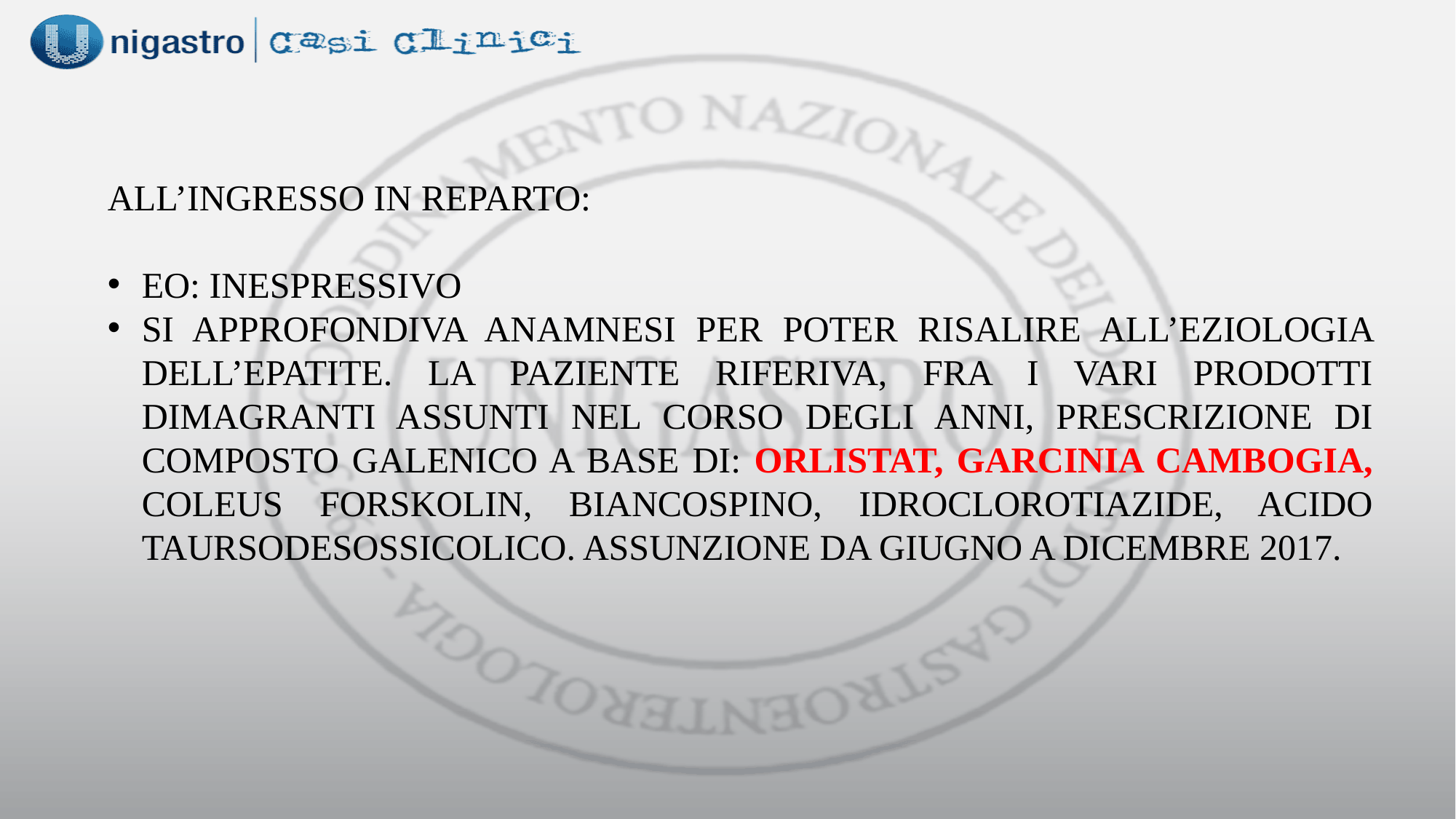

ALL’INGRESSO IN REPARTO:

EO: INESPRESSIVO
SI APPROFONDIVA ANAMNESI PER POTER RISALIRE ALL’EZIOLOGIA DELL’EPATITE. LA PAZIENTE RIFERIVA, FRA I VARI PRODOTTI DIMAGRANTI ASSUNTI NEL CORSO DEGLI ANNI, PRESCRIZIONE DI COMPOSTO GALENICO A BASE DI: ORLISTAT, GARCINIA CAMBOGIA, COLEUS FORSKOLIN, BIANCOSPINO, IDROCLOROTIAZIDE, ACIDO TAURSODESOSSICOLICO. ASSUNZIONE DA GIUGNO A DICEMBRE 2017.